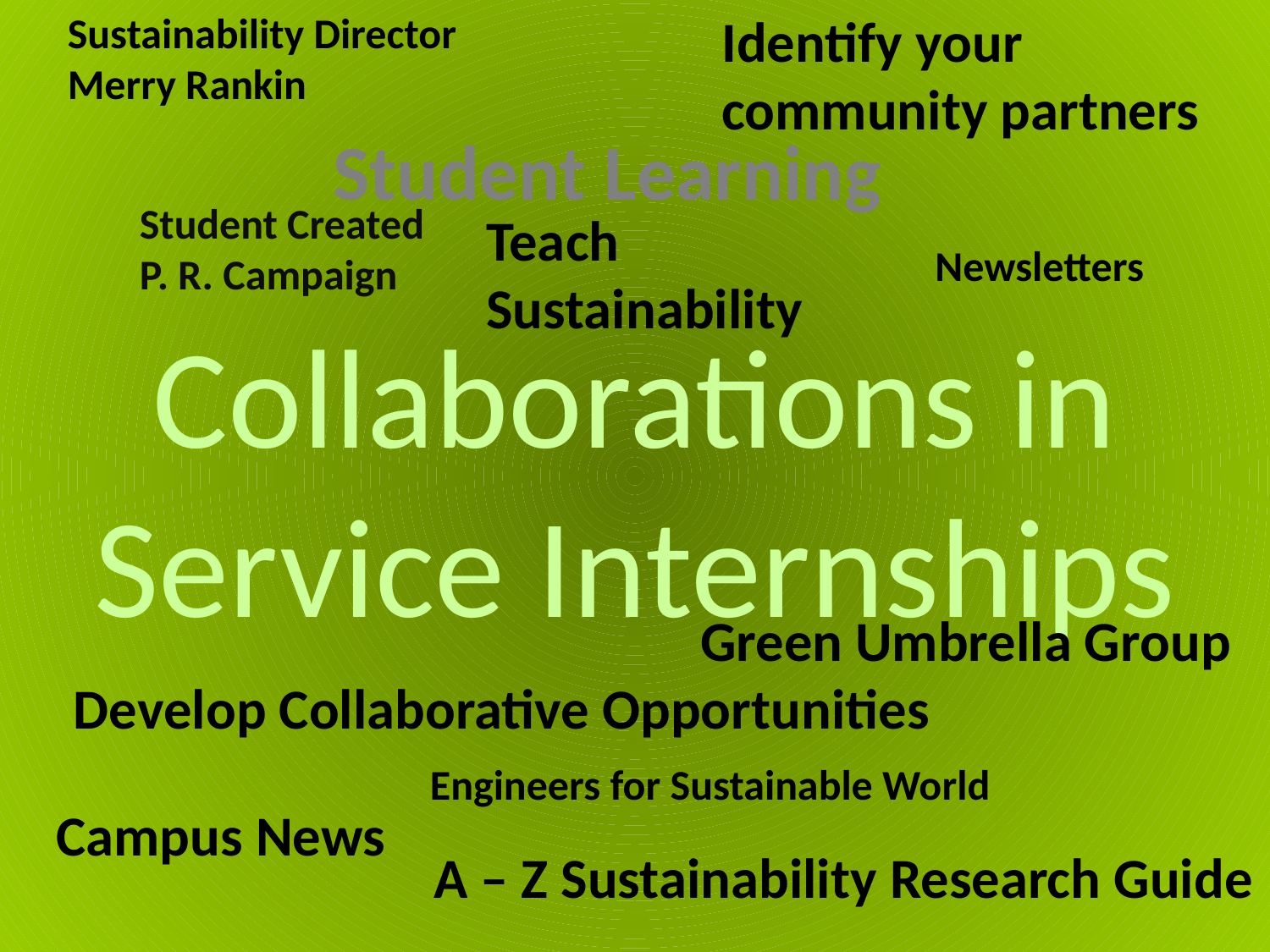

Collaborations in
Service Internships
Sustainability Director
Merry Rankin
Identify your community partners
Student Learning
Student Created
P. R. Campaign
Teach
Sustainability
Newsletters
Green Umbrella Group
Develop Collaborative Opportunities
Engineers for Sustainable World
Campus News
A – Z Sustainability Research Guide